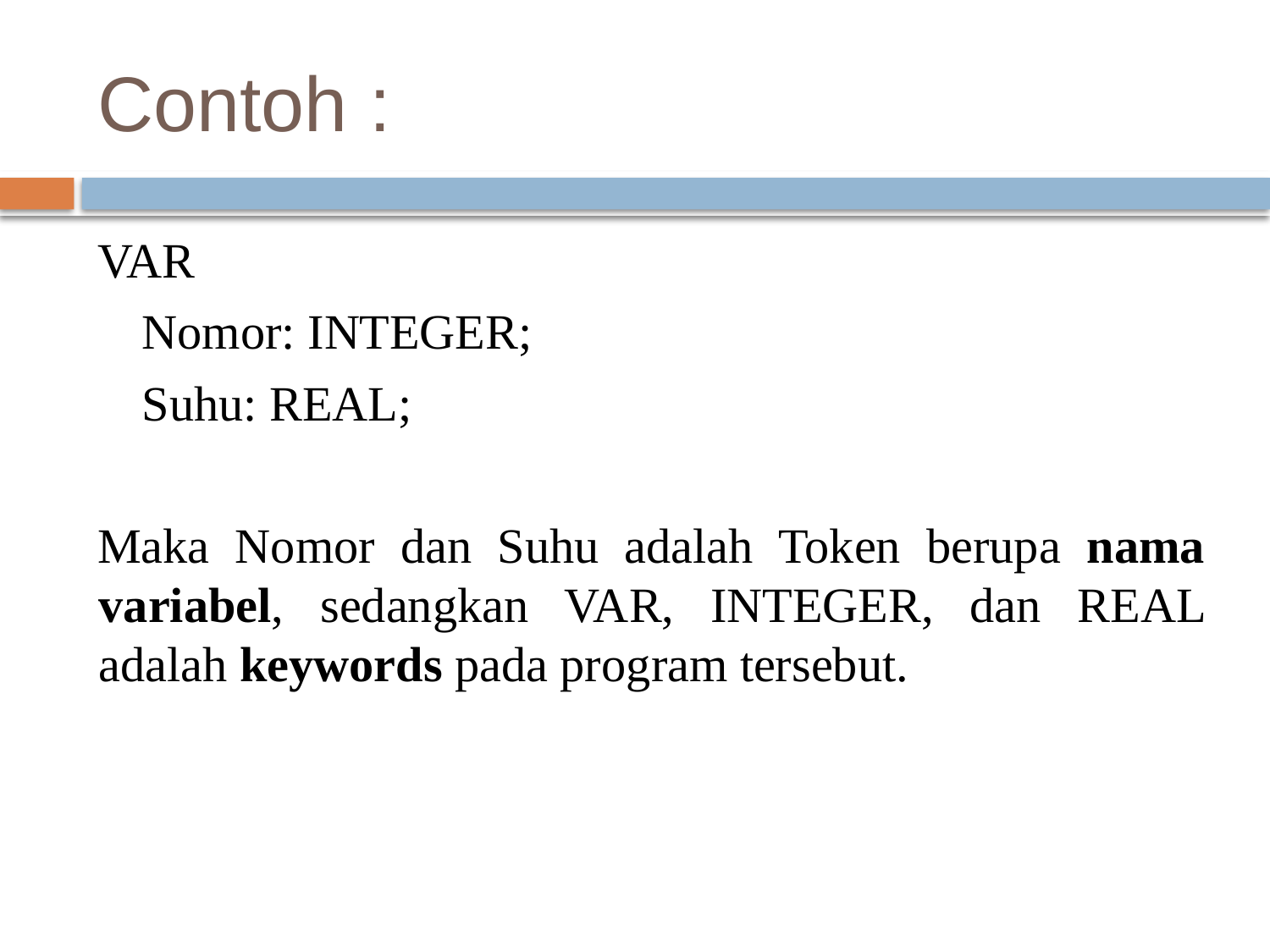

# Contoh :
VAR
	Nomor: INTEGER;
	Suhu: REAL;

Maka Nomor dan Suhu adalah Token berupa nama variabel, sedangkan VAR, INTEGER, dan REAL adalah keywords pada program tersebut.